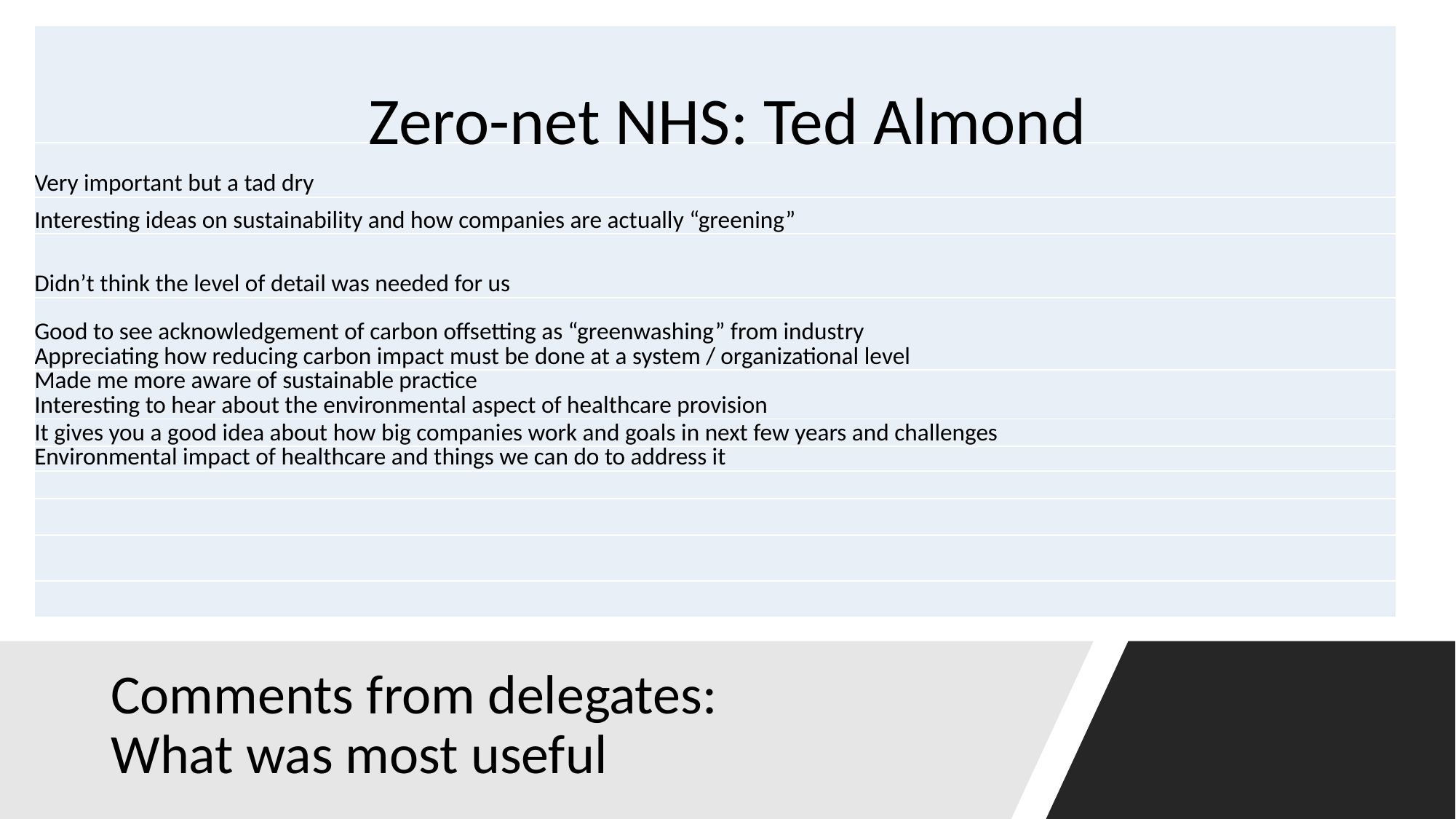

|  |
| --- |
| Very important but a tad dry |
| Interesting ideas on sustainability and how companies are actually “greening” |
| Didn’t think the level of detail was needed for us |
| Good to see acknowledgement of carbon offsetting as “greenwashing” from industry Appreciating how reducing carbon impact must be done at a system / organizational level |
| Made me more aware of sustainable practice Interesting to hear about the environmental aspect of healthcare provision |
| It gives you a good idea about how big companies work and goals in next few years and challenges |
| Environmental impact of healthcare and things we can do to address it |
|  |
|  |
|  |
|  |
# Zero-net NHS: Ted Almond

Comments from delegates:
What was most useful